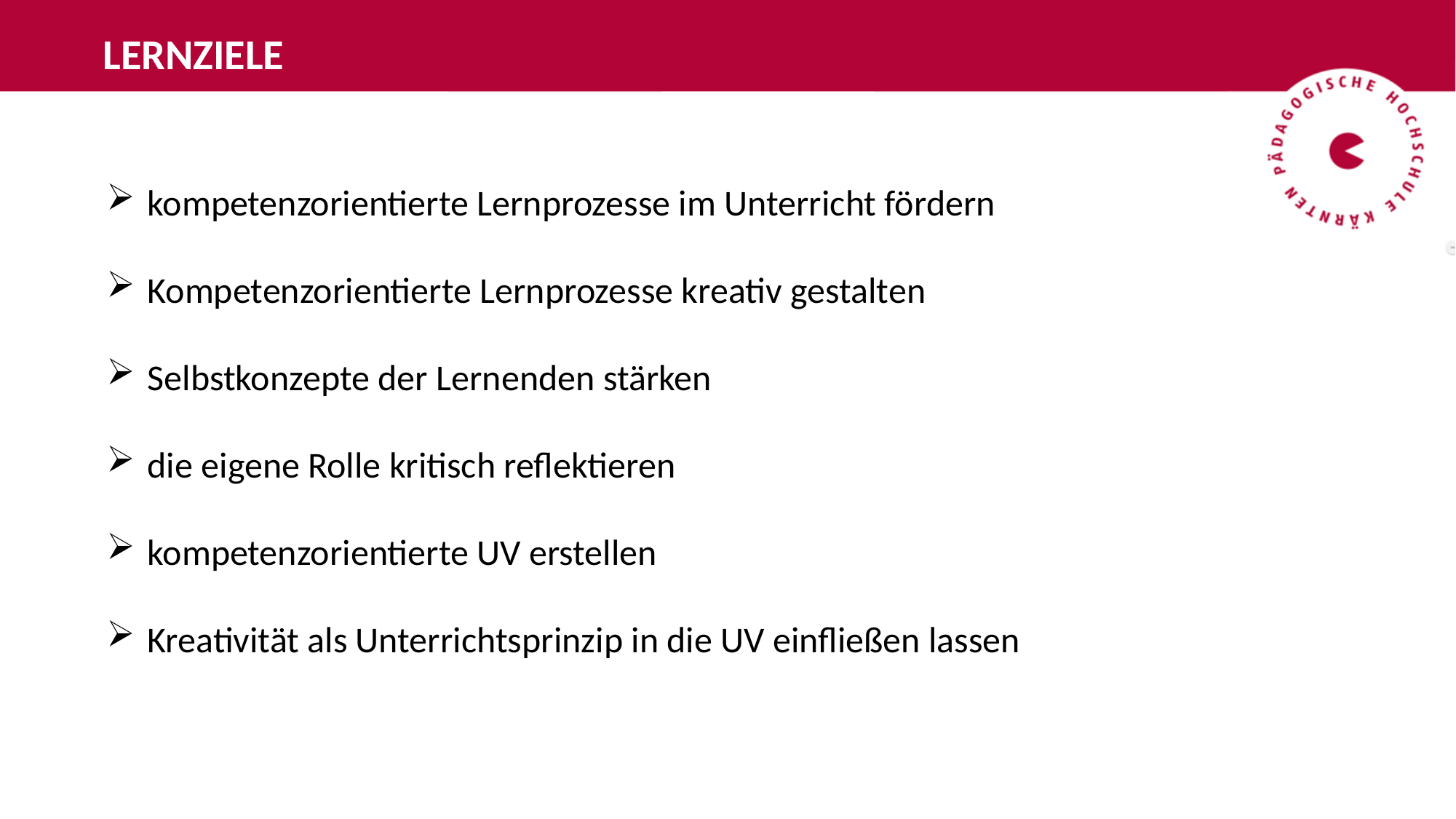

LERNZIELE

kompetenzorientierte Lernprozesse im Unterricht fördern

Kompetenzorientierte Lernprozesse kreativ gestalten

Selbstkonzepte der Lernenden stärken

die eigene Rolle kritisch reflektieren

kompetenzorientierte UV erstellen

Kreativität als Unterrichtsprinzip in die UV einfließen lassen